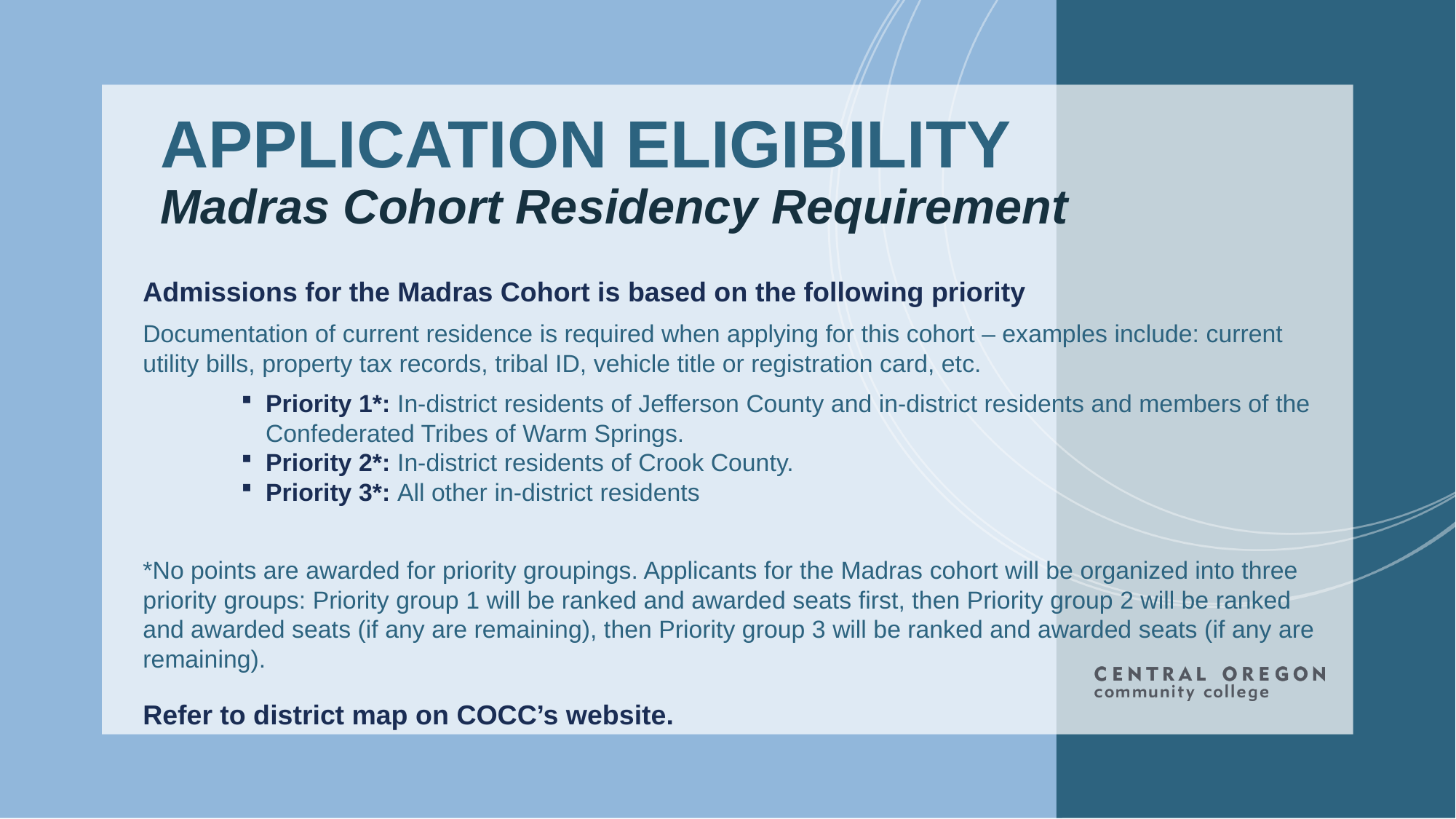

# APPLICATION ELIGIBILITY Madras Cohort Residency Requirement
Admissions for the Madras Cohort is based on the following priority
Documentation of current residence is required when applying for this cohort – examples include: current utility bills, property tax records, tribal ID, vehicle title or registration card, etc.
Priority 1*: In-district residents of Jefferson County and in-district residents and members of the Confederated Tribes of Warm Springs.
Priority 2*: In-district residents of Crook County.
Priority 3*: All other in-district residents

*No points are awarded for priority groupings. Applicants for the Madras cohort will be organized into three priority groups: Priority group 1 will be ranked and awarded seats first, then Priority group 2 will be ranked and awarded seats (if any are remaining), then Priority group 3 will be ranked and awarded seats (if any are remaining).
Refer to district map on COCC’s website.